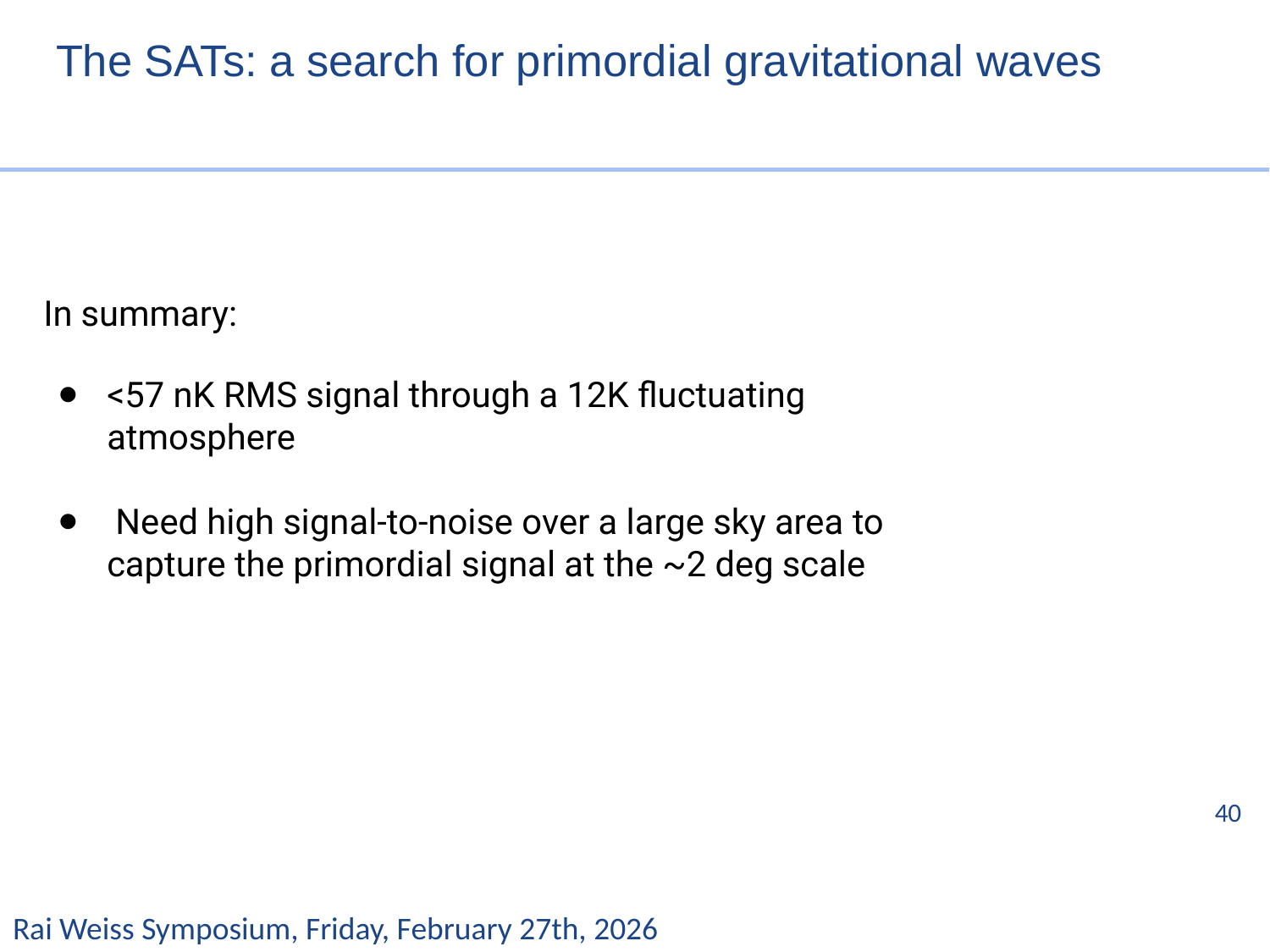

# The SATs: a search for primordial gravitational waves
In summary:

<57 nK RMS signal through a 12K fluctuating atmosphere

 Need high signal-to-noise over a large sky area to capture the primordial signal at the ~2 deg scale
40